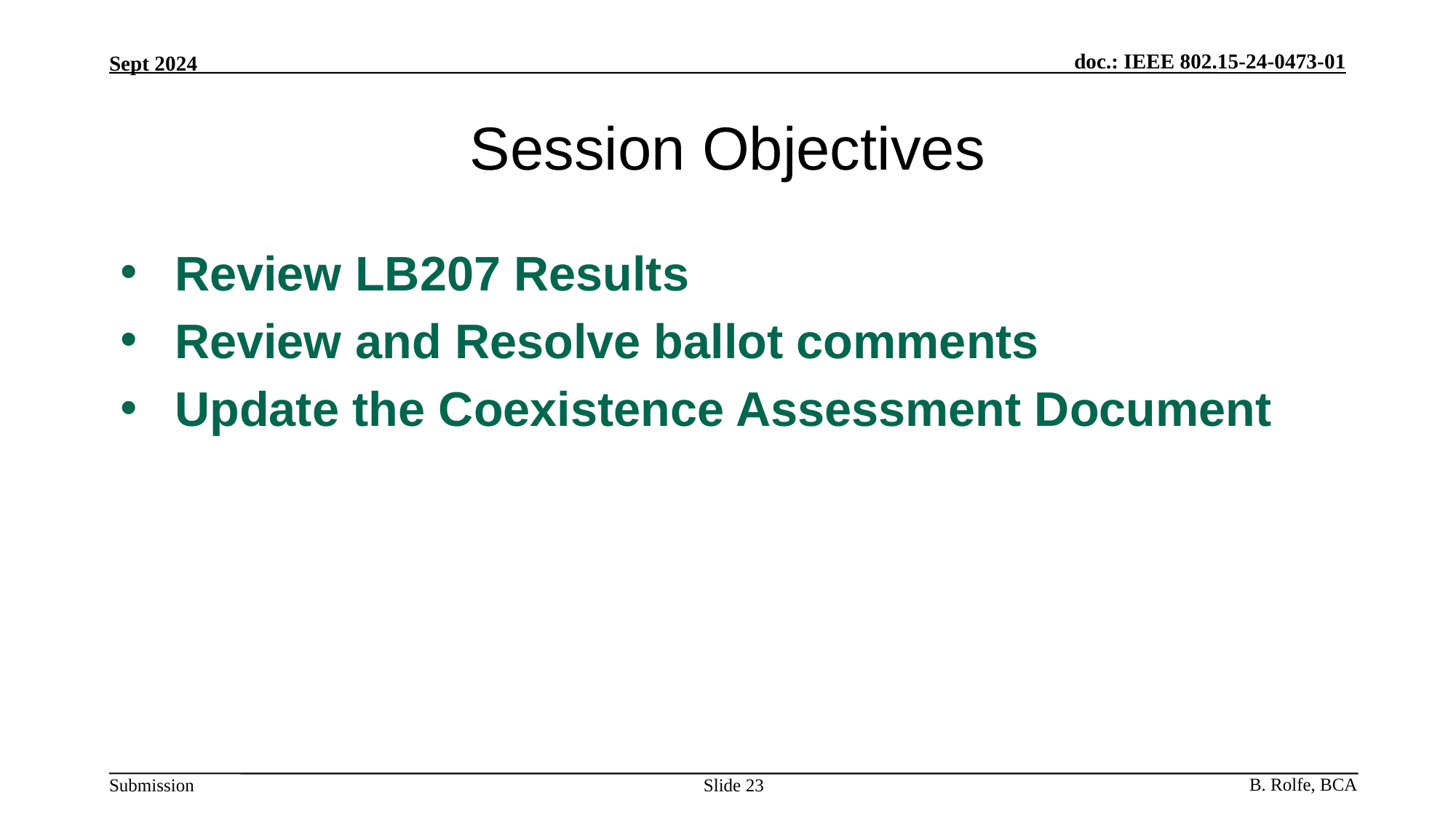

# Session Objectives
Review LB207 Results
Review and Resolve ballot comments
Update the Coexistence Assessment Document
Slide 23